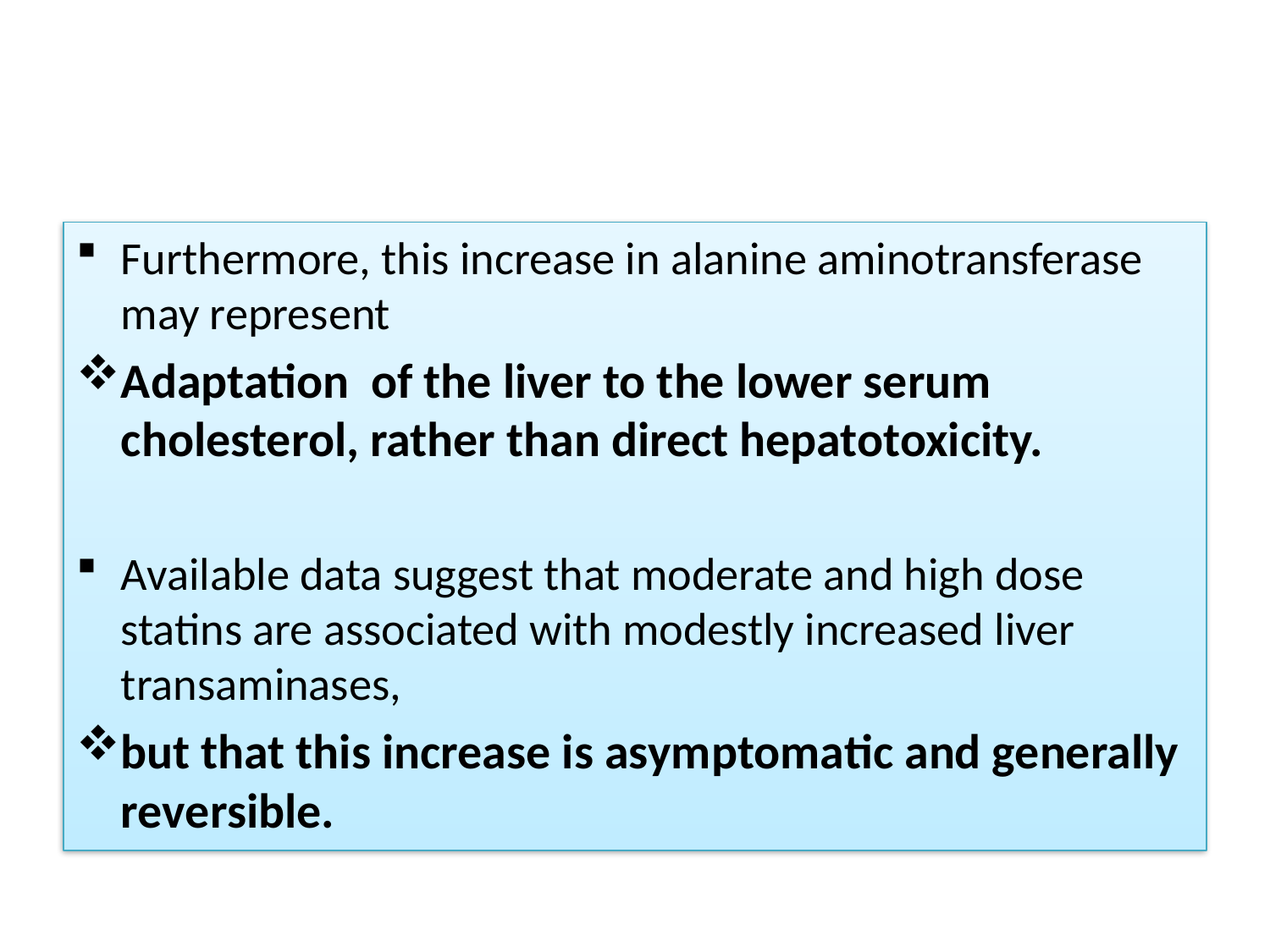

#
Furthermore, this increase in alanine aminotransferase may represent
Adaptation  of the liver to the lower serum cholesterol, rather than direct hepatotoxicity.

Available data suggest that moderate and high dose statins are associated with modestly increased liver transaminases,
but that this increase is asymptomatic and generally reversible.